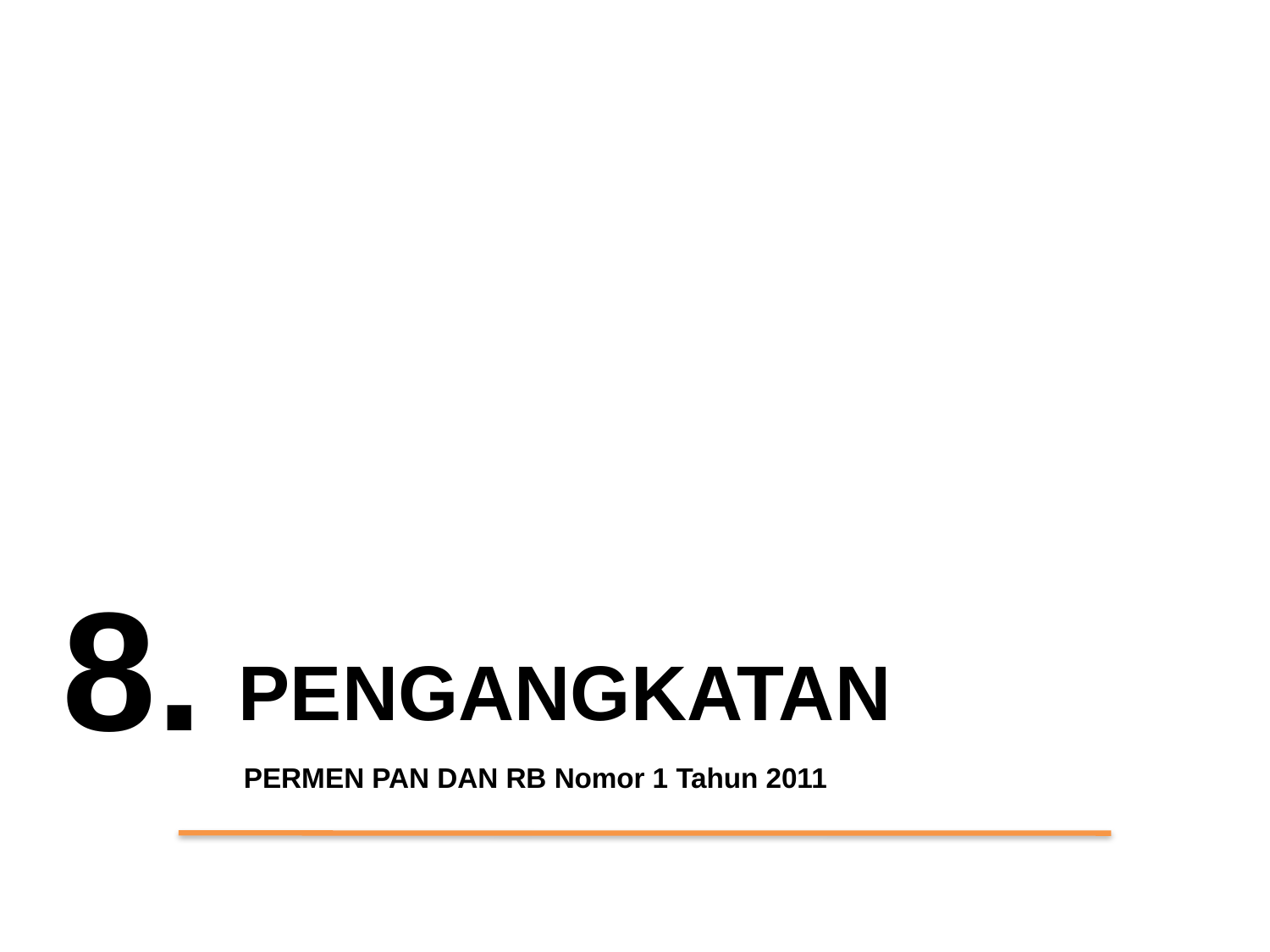

8.
PENGANGKATAN
PERMEN PAN DAN RB Nomor 1 Tahun 2011